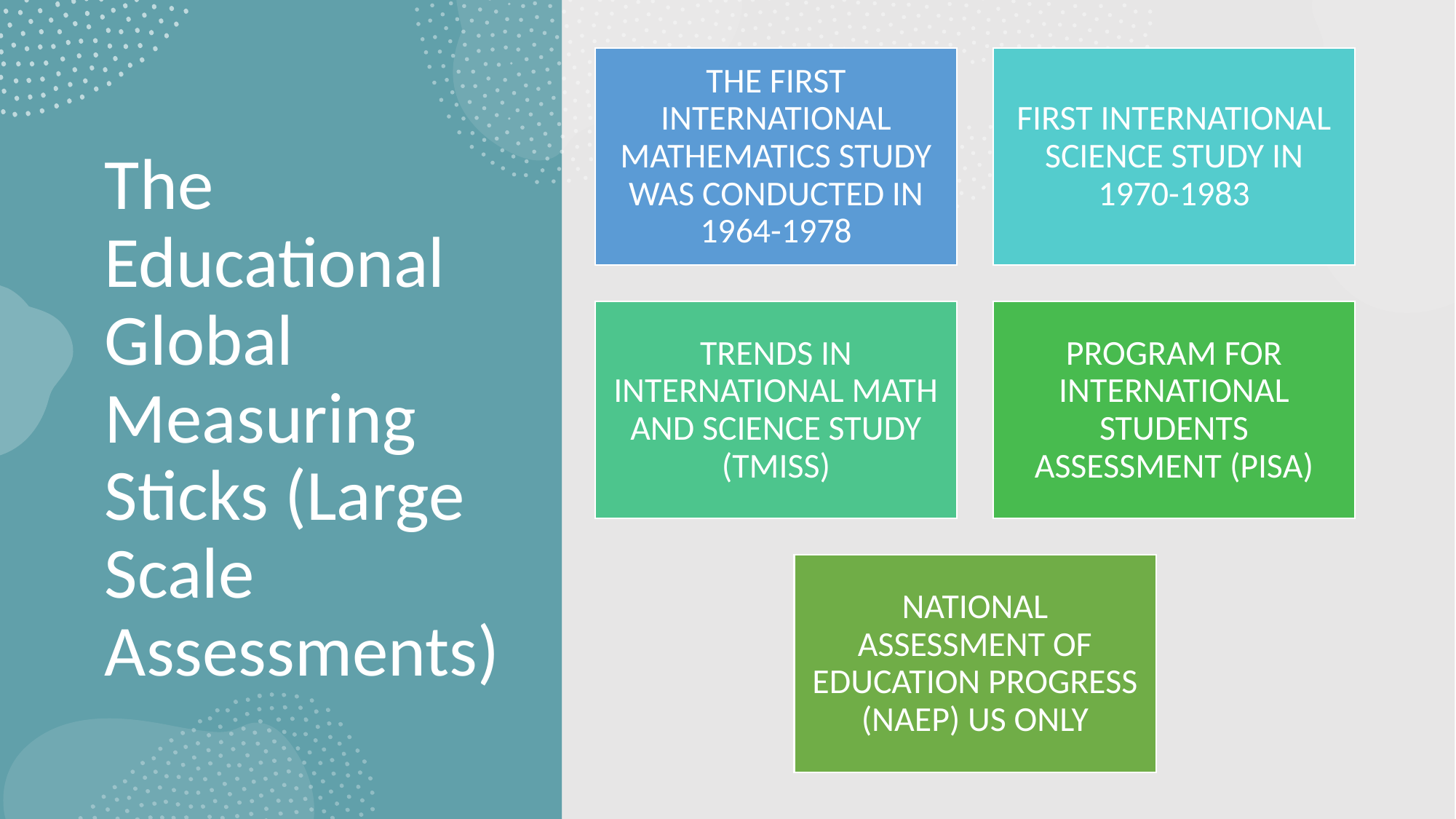

The First International Mathematics Study was conducted in 1964-1978
First International Science Study in 1970-1983
Trends in International Math and Science Study (TMISS)
Program for International Students Assessment (PISA)
National Assessment of Education Progress (NAEP) US only
# The Educational Global Measuring Sticks (Large Scale Assessments)